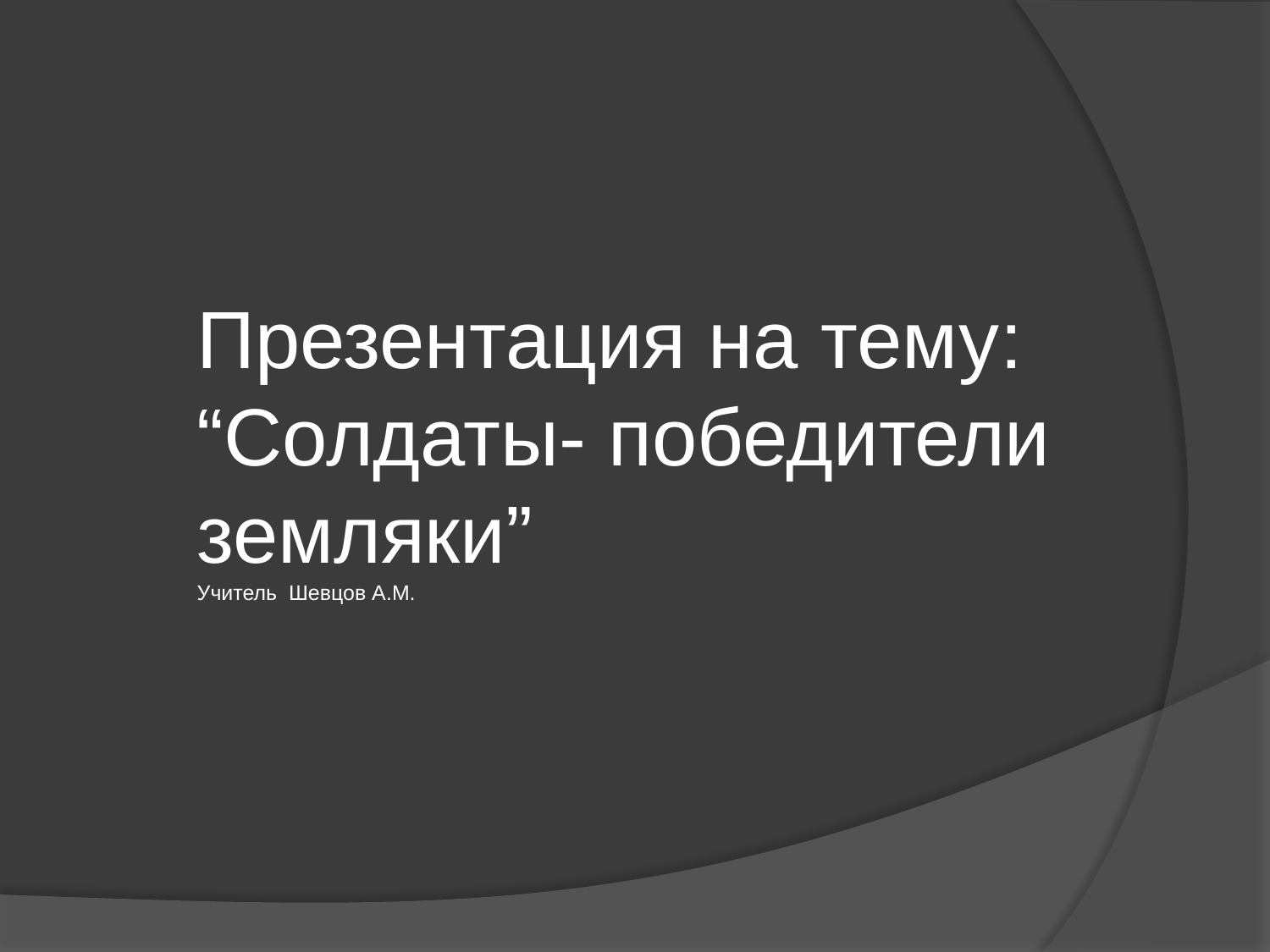

Презентация на тему: “Солдаты- победители земляки”
Учитель  Шевцов А.М.